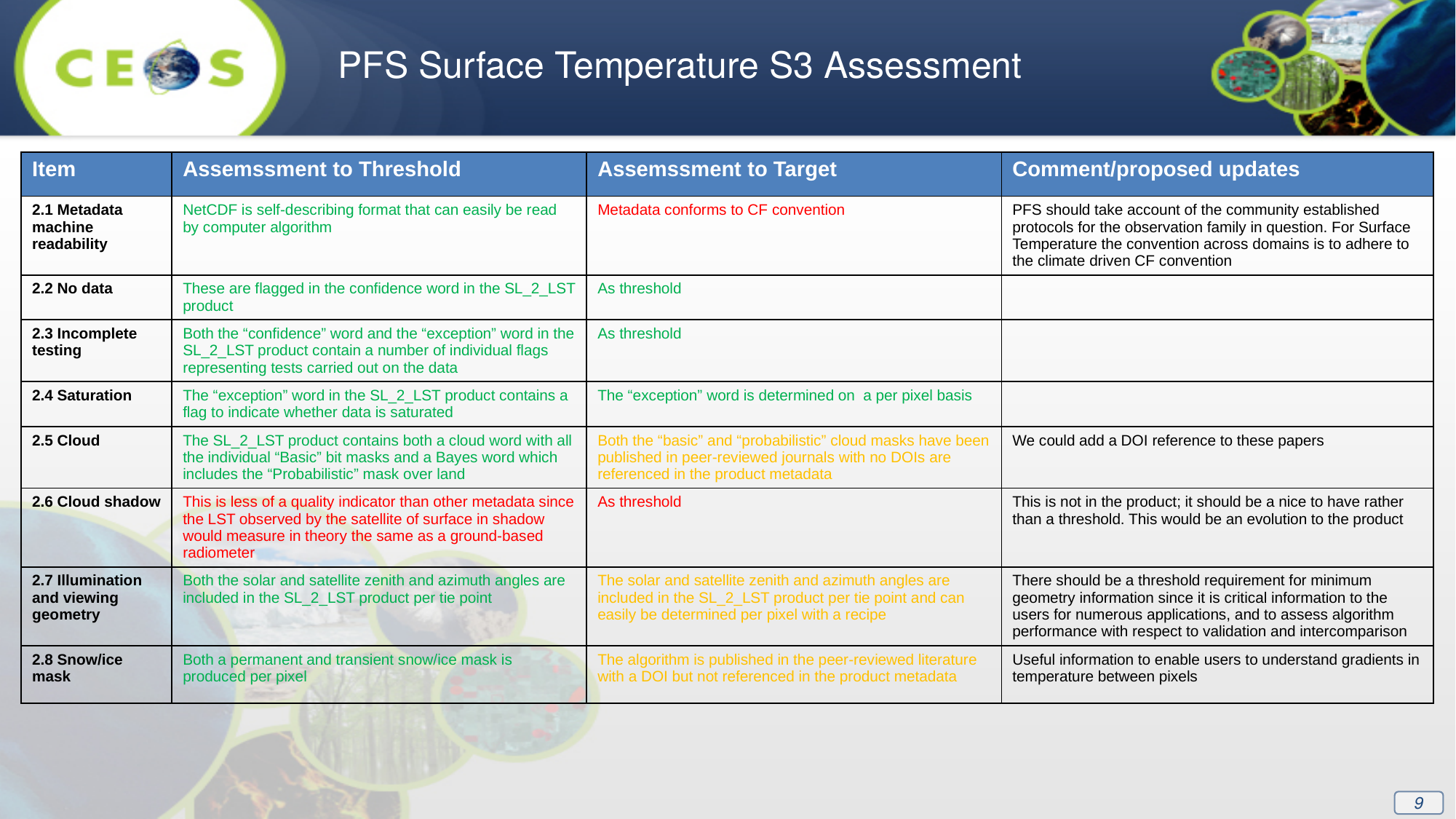

PFS Surface Temperature S3 Assessment
| Item | Assemssment to Threshold | Assemssment to Target | Comment/proposed updates |
| --- | --- | --- | --- |
| 2.1 Metadata machine readability | NetCDF is self-describing format that can easily be read by computer algorithm | Metadata conforms to CF convention | PFS should take account of the community established protocols for the observation family in question. For Surface Temperature the convention across domains is to adhere to the climate driven CF convention |
| 2.2 No data | These are flagged in the confidence word in the SL\_2\_LST product | As threshold |  |
| 2.3 Incomplete testing | Both the “confidence” word and the “exception” word in the SL\_2\_LST product contain a number of individual flags representing tests carried out on the data | As threshold |  |
| 2.4 Saturation | The “exception” word in the SL\_2\_LST product contains a flag to indicate whether data is saturated | The “exception” word is determined on a per pixel basis |  |
| 2.5 Cloud | The SL\_2\_LST product contains both a cloud word with all the individual “Basic” bit masks and a Bayes word which includes the “Probabilistic” mask over land | Both the “basic” and “probabilistic” cloud masks have been published in peer-reviewed journals with no DOIs are referenced in the product metadata | We could add a DOI reference to these papers |
| 2.6 Cloud shadow | This is less of a quality indicator than other metadata since the LST observed by the satellite of surface in shadow would measure in theory the same as a ground-based radiometer | As threshold | This is not in the product; it should be a nice to have rather than a threshold. This would be an evolution to the product |
| 2.7 Illumination and viewing geometry | Both the solar and satellite zenith and azimuth angles are included in the SL\_2\_LST product per tie point | The solar and satellite zenith and azimuth angles are included in the SL\_2\_LST product per tie point and can easily be determined per pixel with a recipe | There should be a threshold requirement for minimum geometry information since it is critical information to the users for numerous applications, and to assess algorithm performance with respect to validation and intercomparison |
| 2.8 Snow/ice mask | Both a permanent and transient snow/ice mask is produced per pixel | The algorithm is published in the peer-reviewed literature with a DOI but not referenced in the product metadata | Useful information to enable users to understand gradients in temperature between pixels |
9